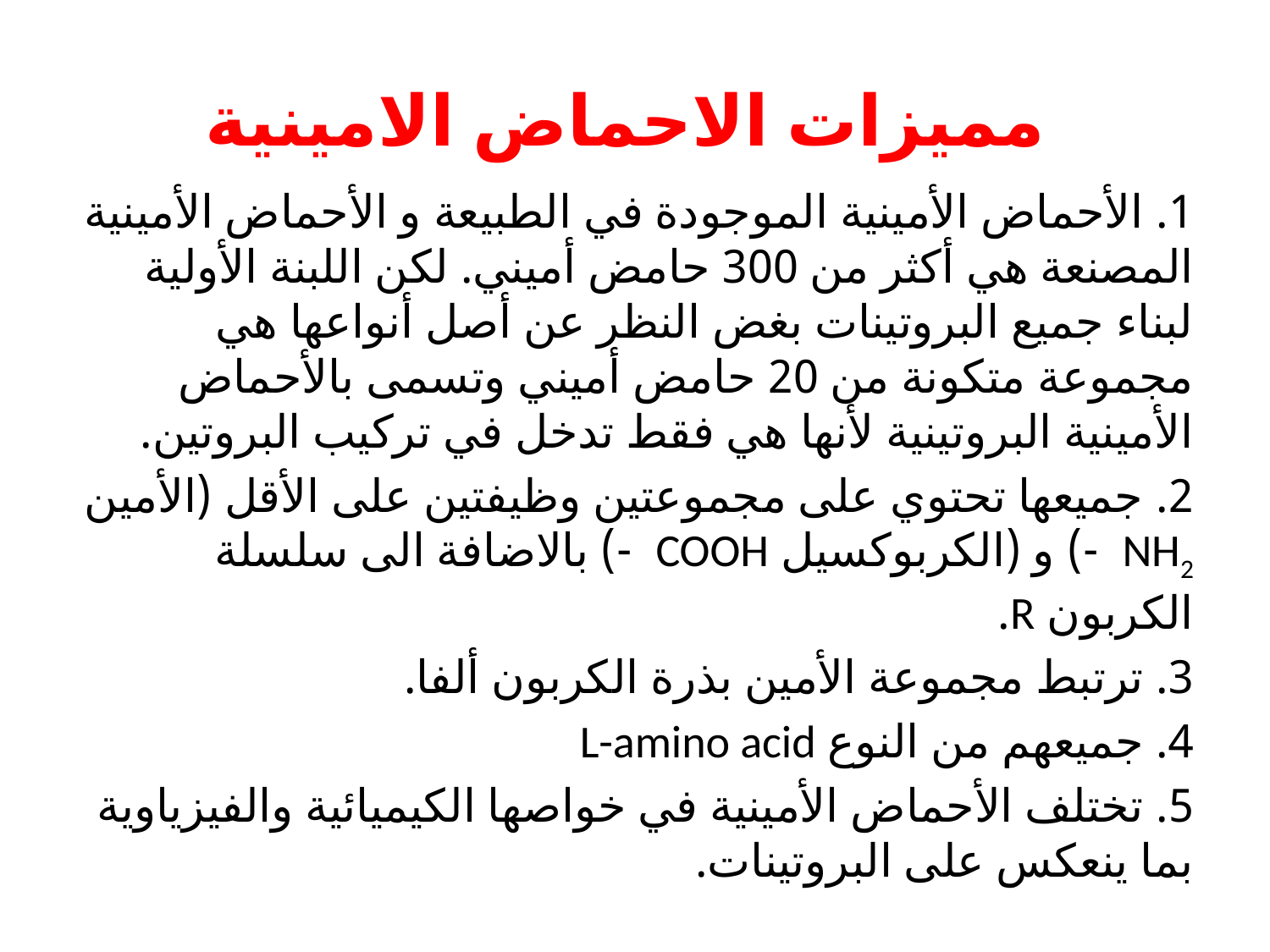

# مميزات الاحماض الامينية
1. الأحماض الأمينية الموجودة في الطبيعة و الأحماض الأمينية المصنعة هي أكثر من 300 حامض أميني. لكن اللبنة الأولية لبناء جميع البروتينات بغض النظر عن أصل أنواعها هي مجموعة متكونة من 20 حامض أميني وتسمى بالأحماض الأمينية البروتينية لأنها هي فقط تدخل في تركيب البروتين.
2. جميعها تحتوي على مجموعتين وظيفتين على الأقل (الأمين NH2  -) و (الكربوكسيل COOH  -) بالاضافة الى سلسلة الكربون R.
3. ترتبط مجموعة الأمين بذرة الكربون ألفا.
4. جميعهم من النوع L-amino acid
5. تختلف الأحماض الأمينية في خواصها الكيميائية والفيزياوية بما ينعكس على البروتينات.